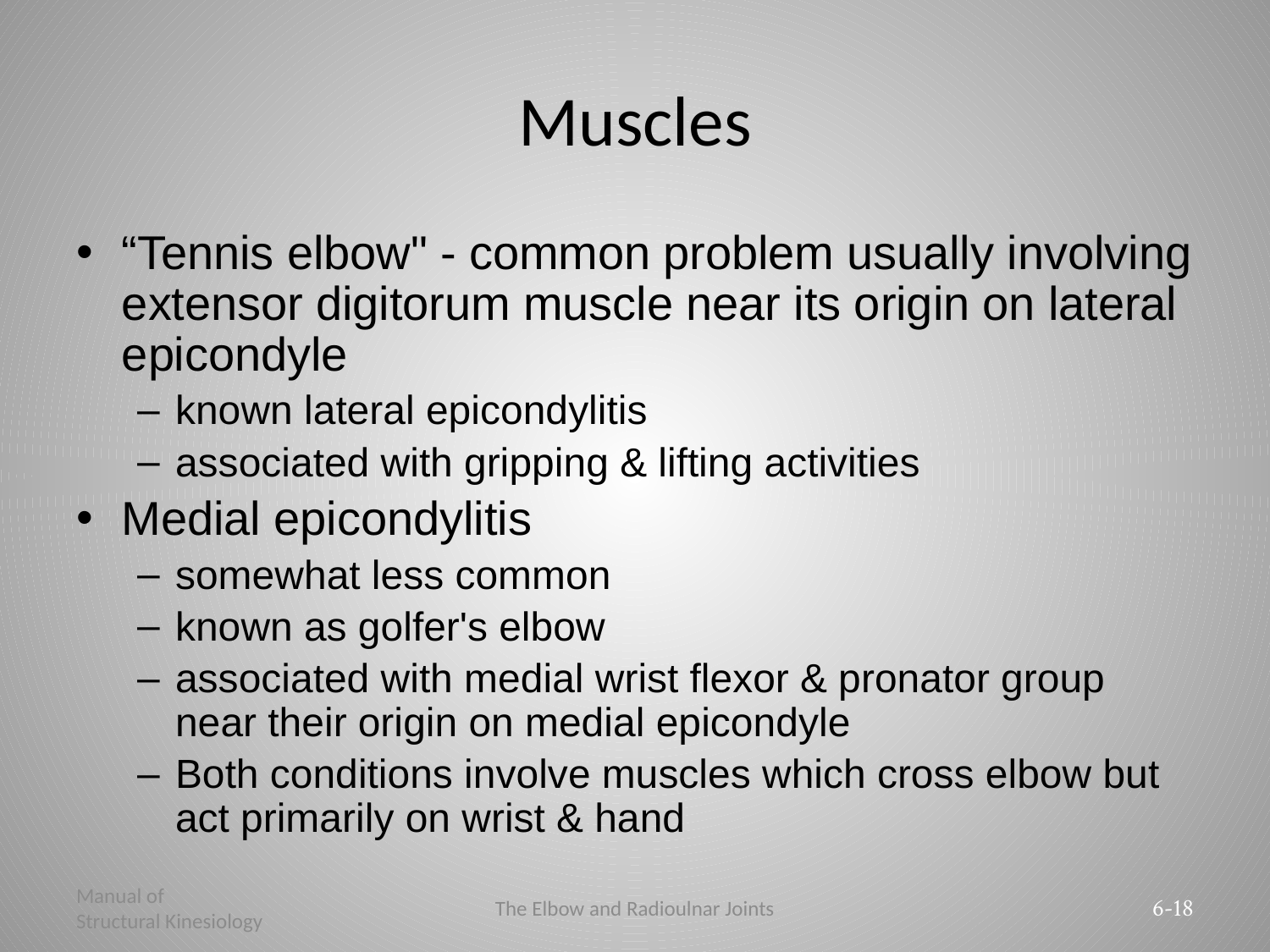

# Muscles
“Tennis elbow" - common problem usually involving extensor digitorum muscle near its origin on lateral epicondyle
known lateral epicondylitis
associated with gripping & lifting activities
Medial epicondylitis
somewhat less common
known as golfer's elbow
associated with medial wrist flexor & pronator group near their origin on medial epicondyle
Both conditions involve muscles which cross elbow but act primarily on wrist & hand
Manual of
Structural Kinesiology
The Elbow and Radioulnar Joints
6-18